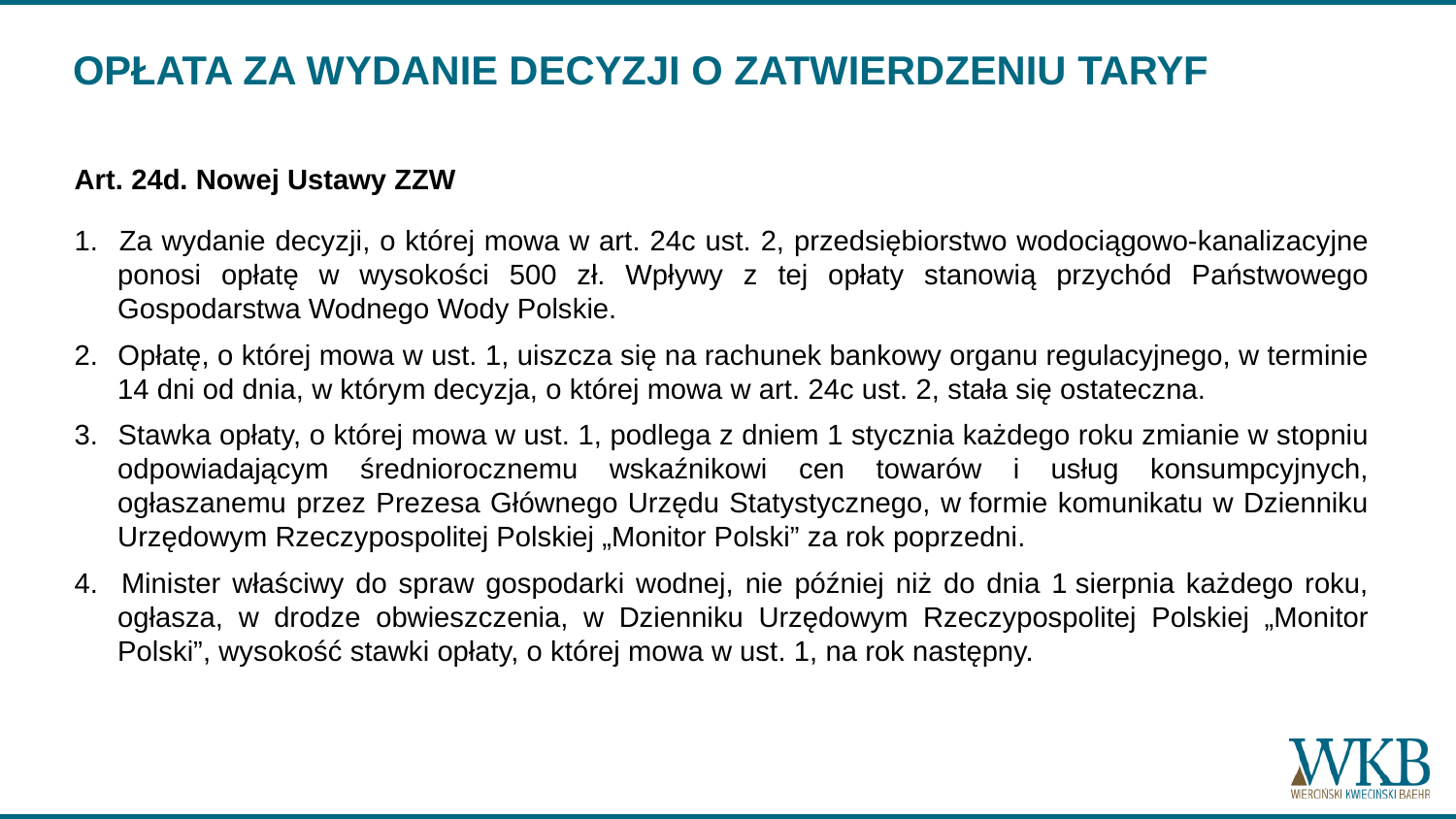

# OPŁATA ZA WYDANIE DECYZJI O ZATWIERDZENIU TARYF
Art. 24d. Nowej Ustawy ZZW

1. 	Za wydanie decyzji, o której mowa w art. 24c ust. 2, przedsiębiorstwo wodociągowo-kanalizacyjne ponosi opłatę w wysokości 500 zł. Wpływy z tej opłaty stanowią przychód Państwowego Gospodarstwa Wodnego Wody Polskie.
2. 	Opłatę, o której mowa w ust. 1, uiszcza się na rachunek bankowy organu regulacyjnego, w terminie 14 dni od dnia, w którym decyzja, o której mowa w art. 24c ust. 2, stała się ostateczna.
3. 	Stawka opłaty, o której mowa w ust. 1, podlega z dniem 1 stycznia każdego roku zmianie w stopniu odpowiadającym średniorocznemu wskaźnikowi cen towarów i usług konsumpcyjnych, ogłaszanemu przez Prezesa Głównego Urzędu Statystycznego, w formie komunikatu w Dzienniku Urzędowym Rzeczypospolitej Polskiej „Monitor Polski” za rok poprzedni.
4. 	Minister właściwy do spraw gospodarki wodnej, nie później niż do dnia 1 sierpnia każdego roku, ogłasza, w drodze obwieszczenia, w Dzienniku Urzędowym Rzeczypospolitej Polskiej „Monitor Polski”, wysokość stawki opłaty, o której mowa w ust. 1, na rok następny.